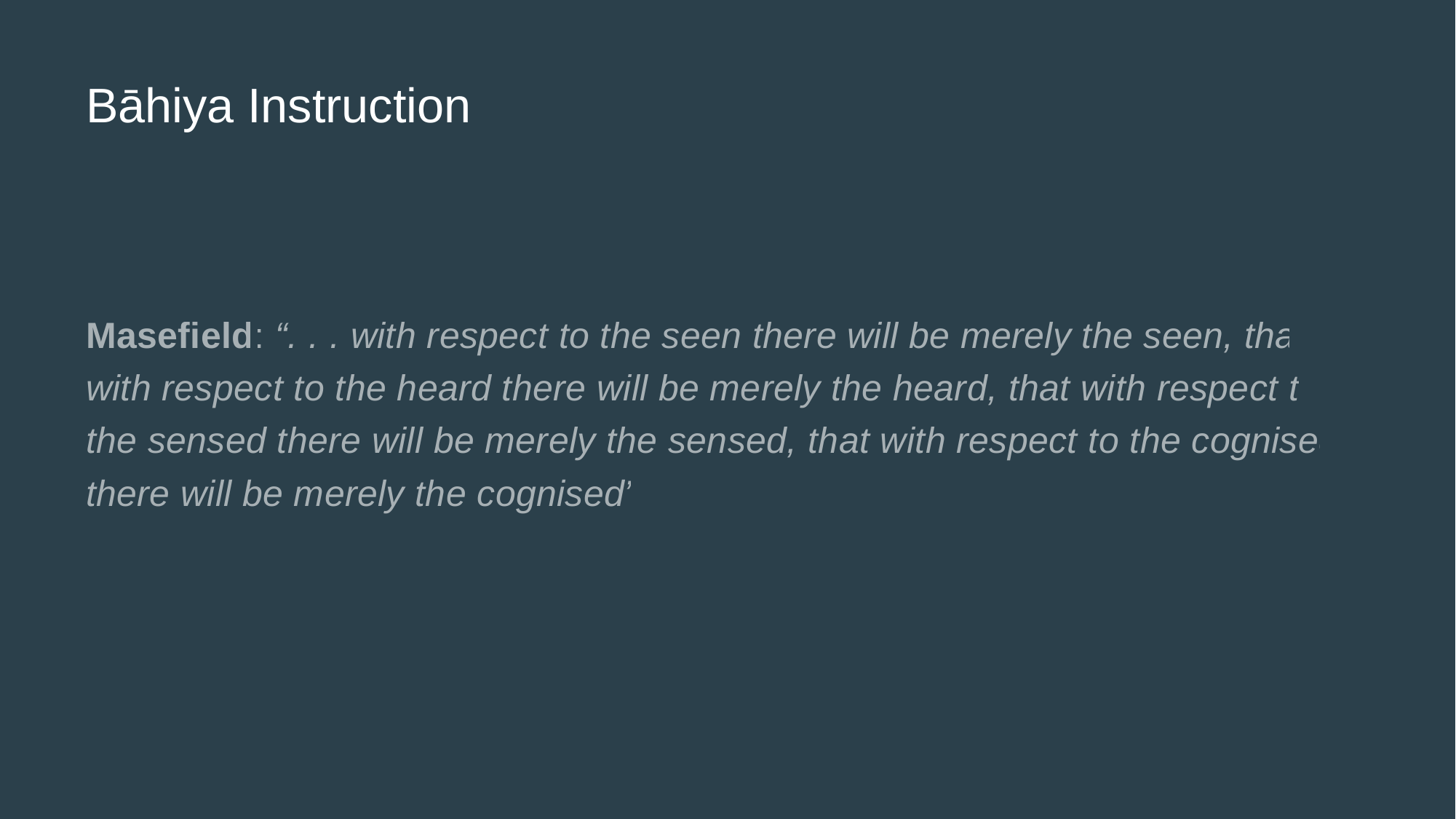

# Bāhiya Instruction
Masefield: “. . . with respect to the seen there will be merely the seen, that with respect to the heard there will be merely the heard, that with respect to the sensed there will be merely the sensed, that with respect to the cognised there will be merely the cognised”